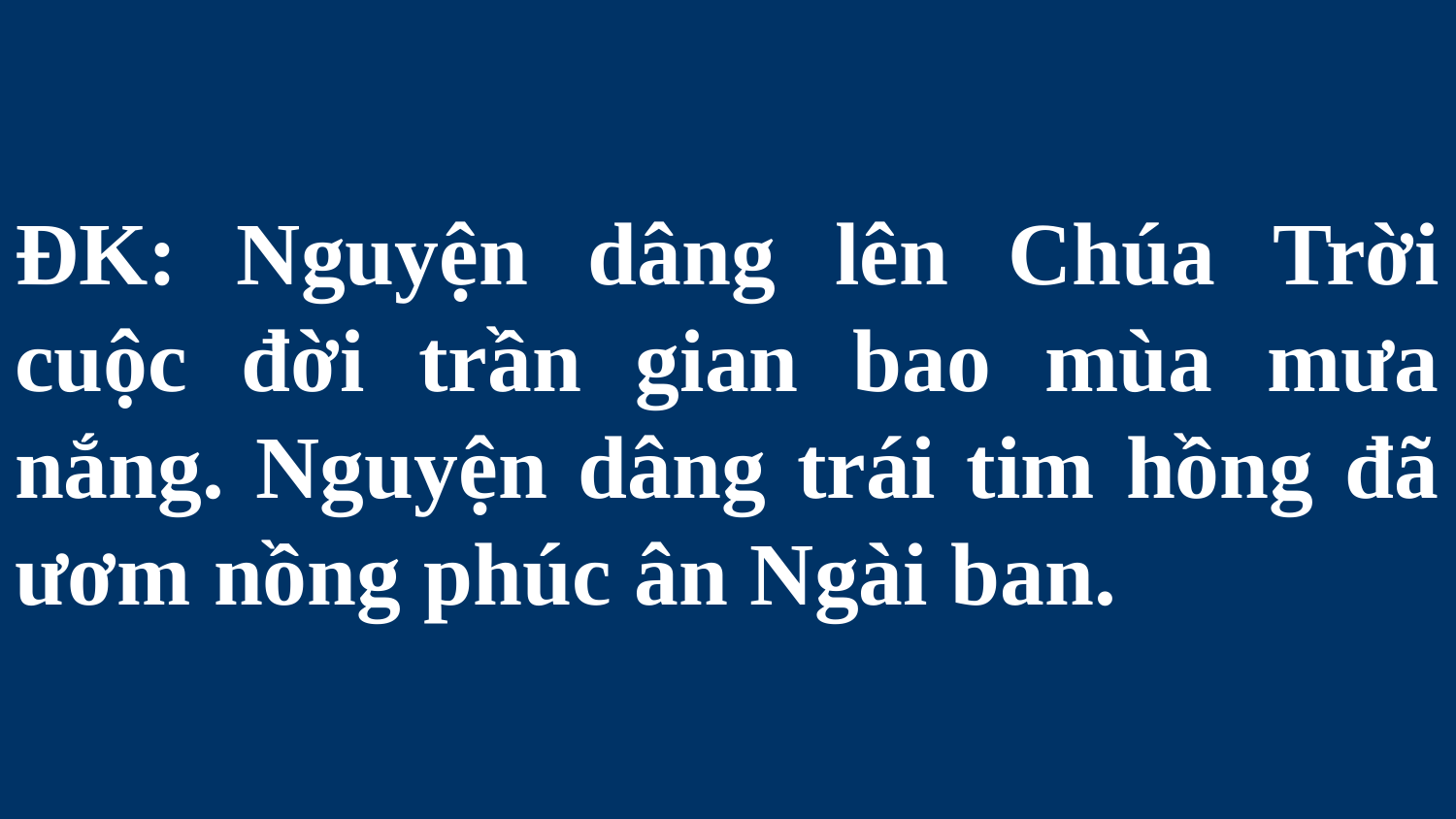

# ĐK: Nguyện dâng lên Chúa Trời cuộc đời trần gian bao mùa mưa nắng. Nguyện dâng trái tim hồng đã ươm nồng phúc ân Ngài ban.